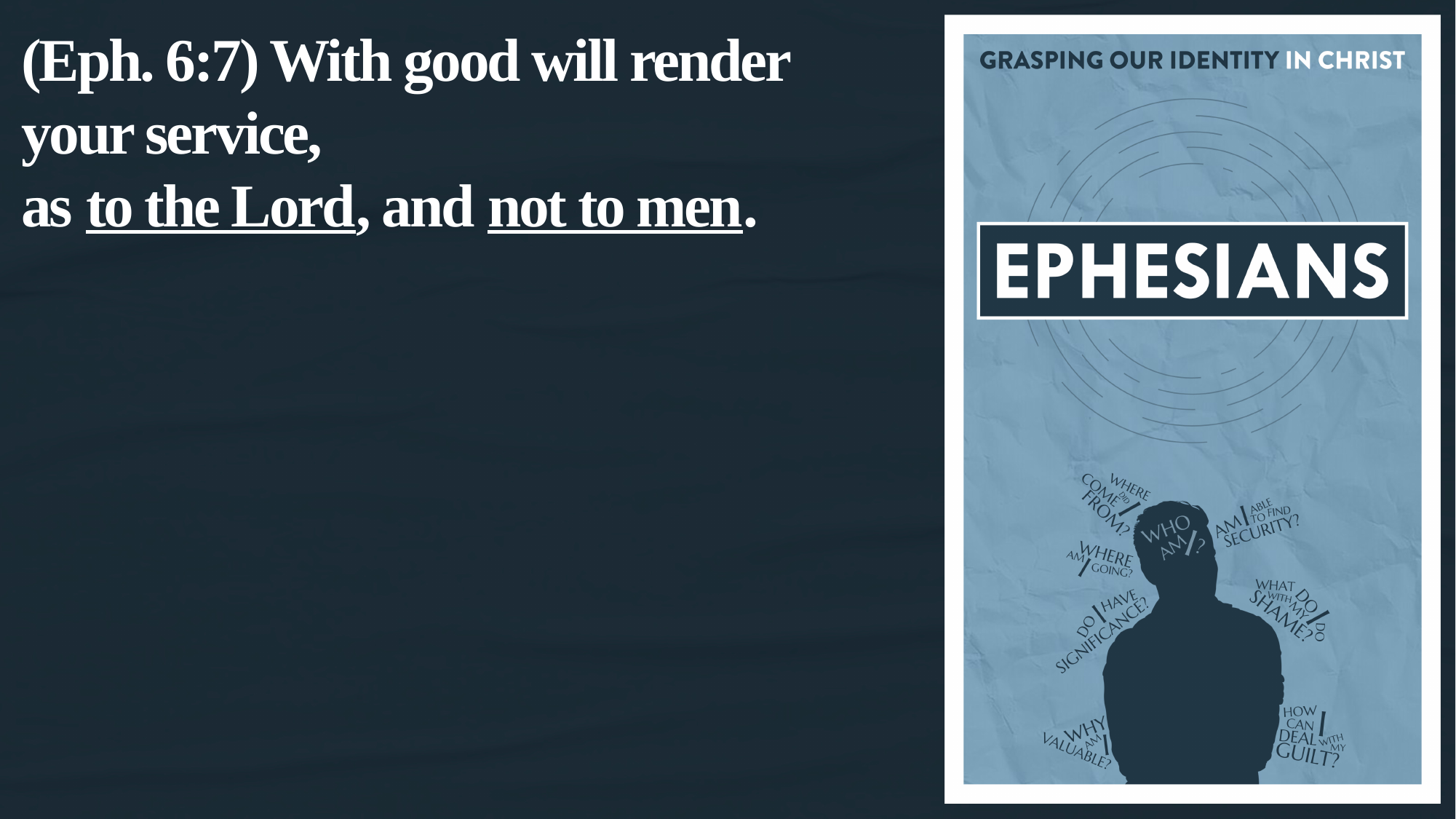

(Eph. 6:7) With good will render your service,
as to the Lord, and not to men.